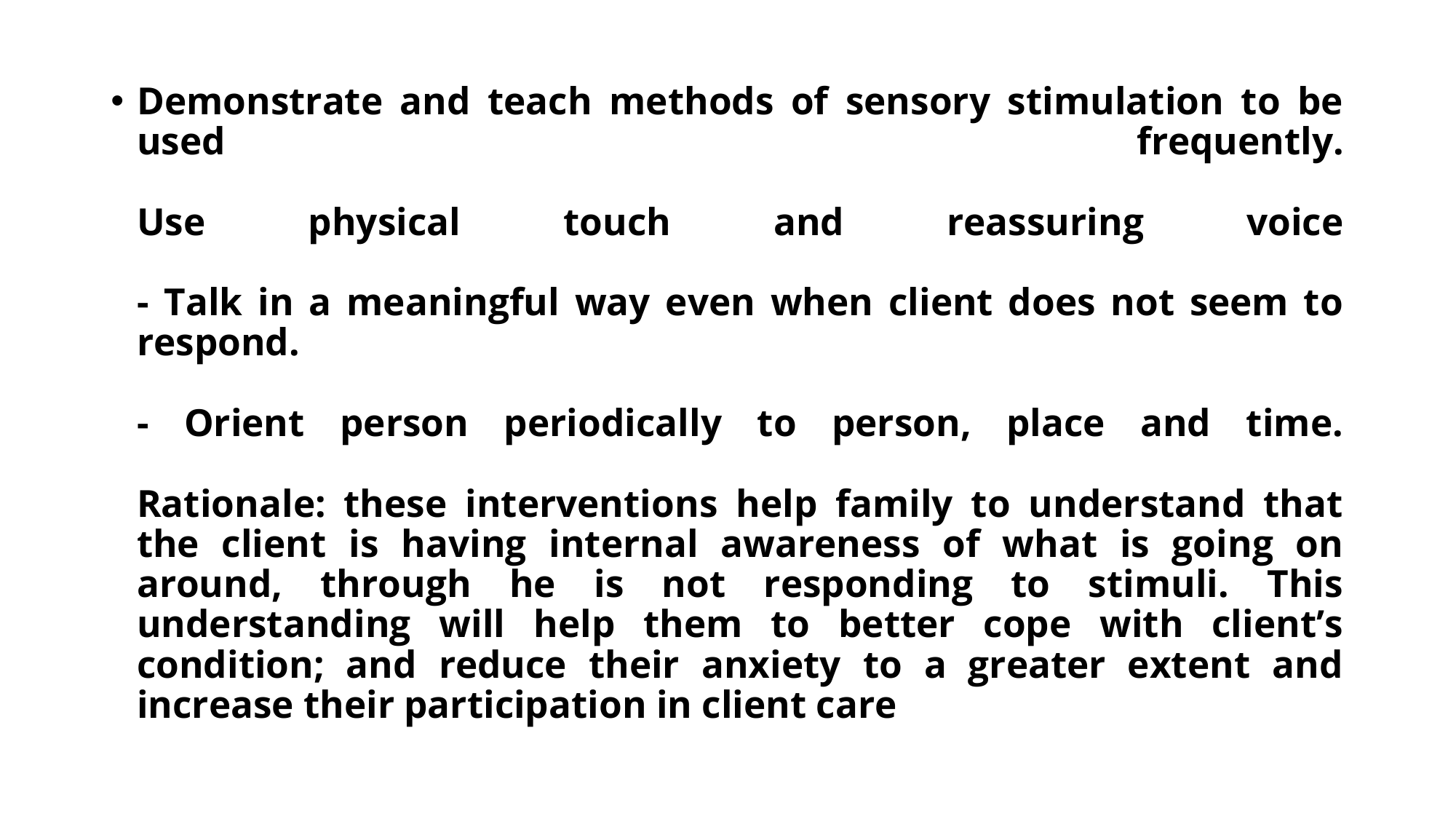

Demonstrate and teach methods of sensory stimulation to be used frequently.
Use physical touch and reassuring voice
- Talk in a meaningful way even when client does not seem to respond.
- Orient person periodically to person, place and time.
Rationale: these interventions help family to understand that the client is having internal awareness of what is going on around, through he is not responding to stimuli. This understanding will help them to better cope with client’s condition; and reduce their anxiety to a greater extent and increase their participation in client care